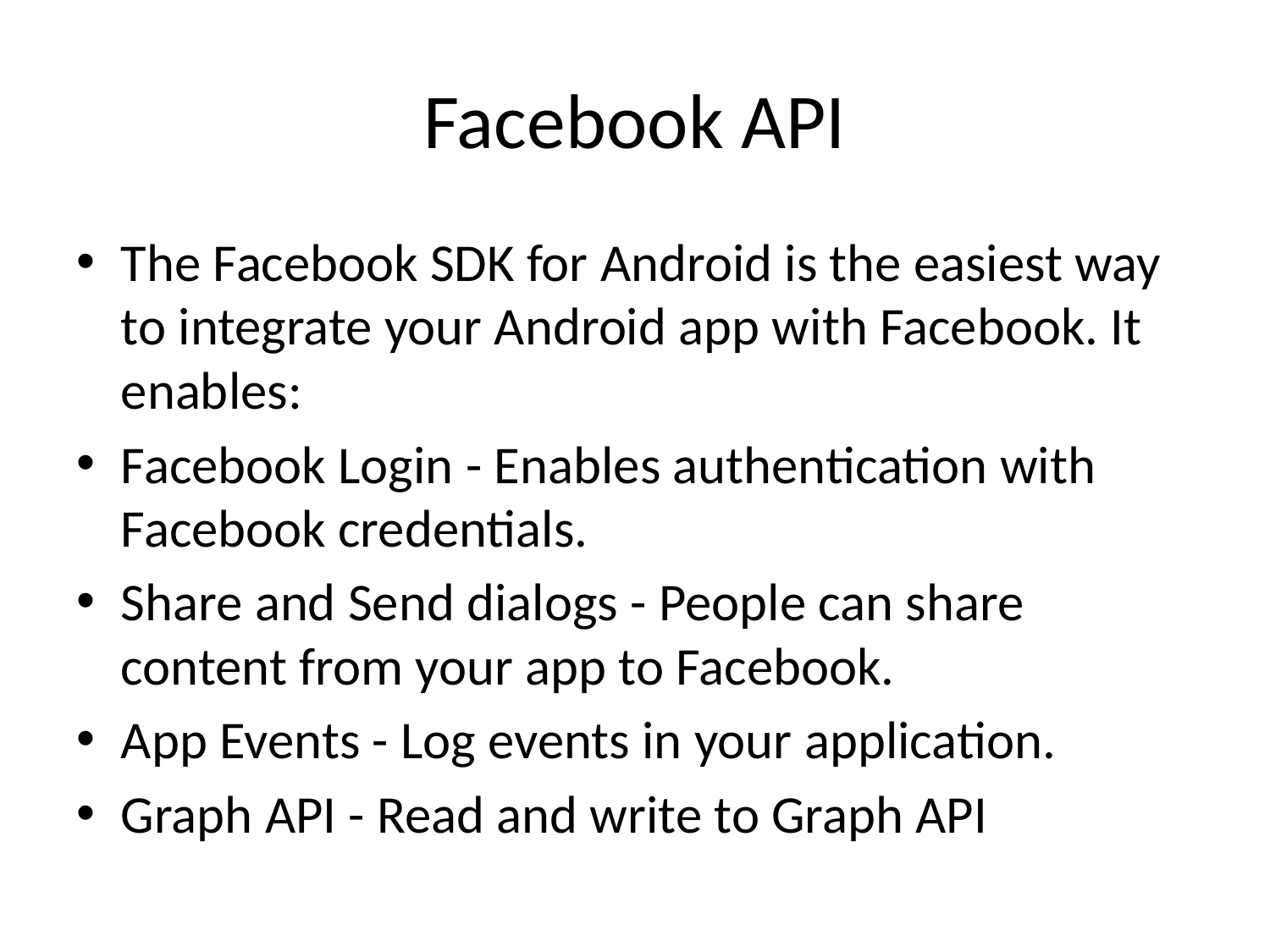

# Facebook API
The Facebook SDK for Android is the easiest way to integrate your Android app with Facebook. It enables:
Facebook Login - Enables authentication with Facebook credentials.
Share and Send dialogs - People can share content from your app to Facebook.
App Events - Log events in your application.
Graph API - Read and write to Graph API